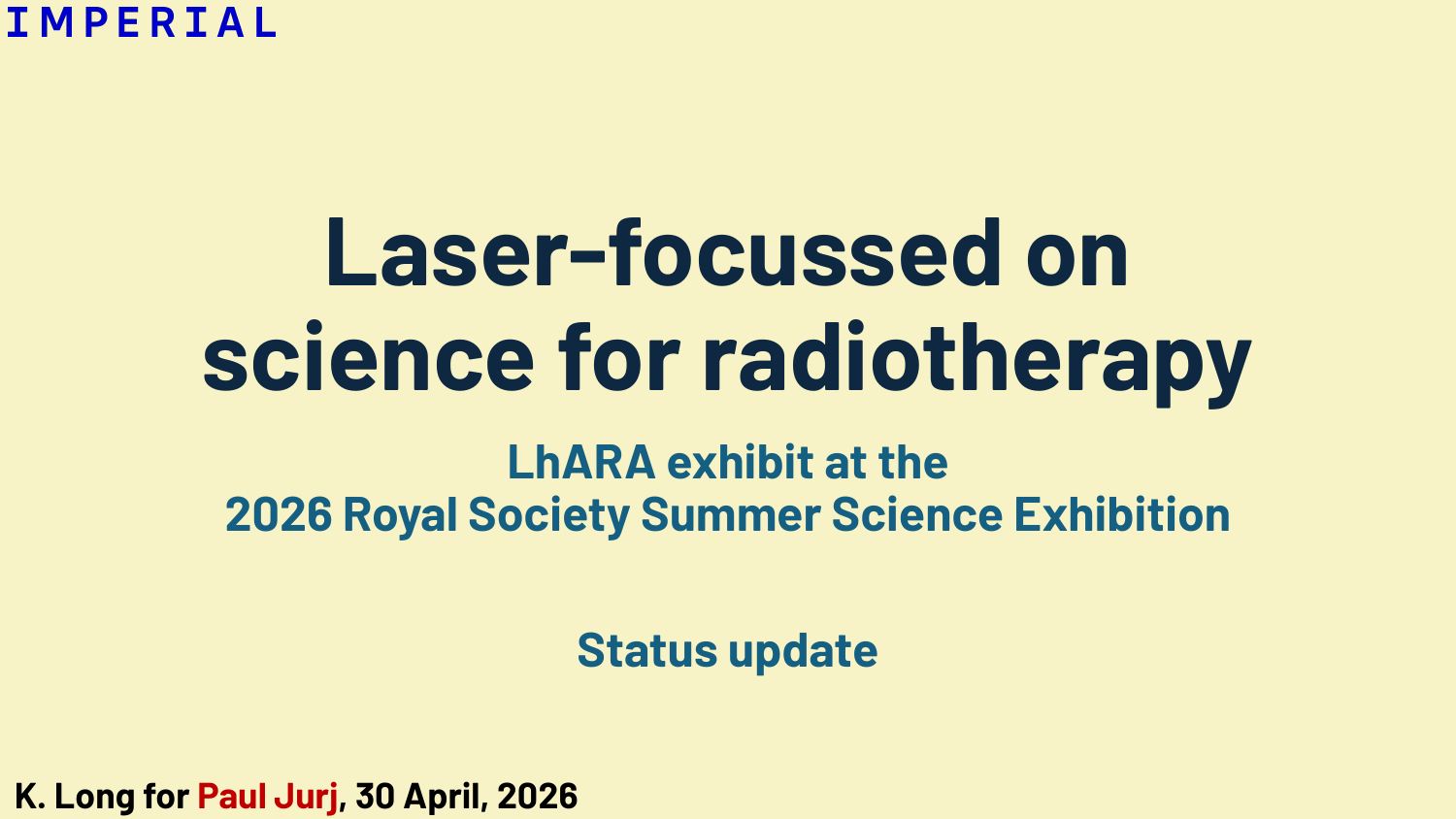

# Laser-focussed on science for radiotherapy
LhARA exhibit at the
2026 Royal Society Summer Science Exhibition

Status update